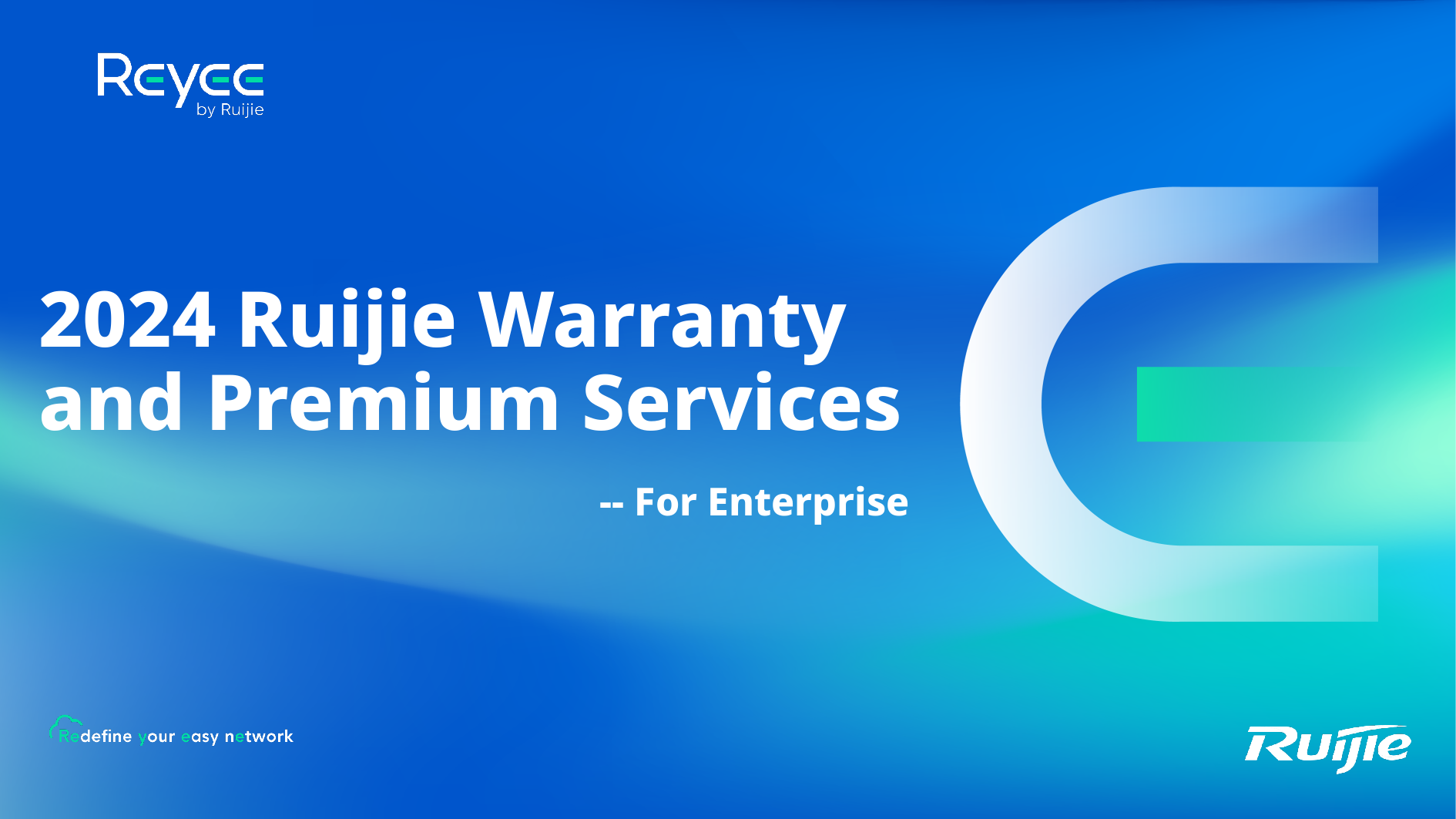

# 2024 Ruijie Warranty and Premium Services -- For Enterprise